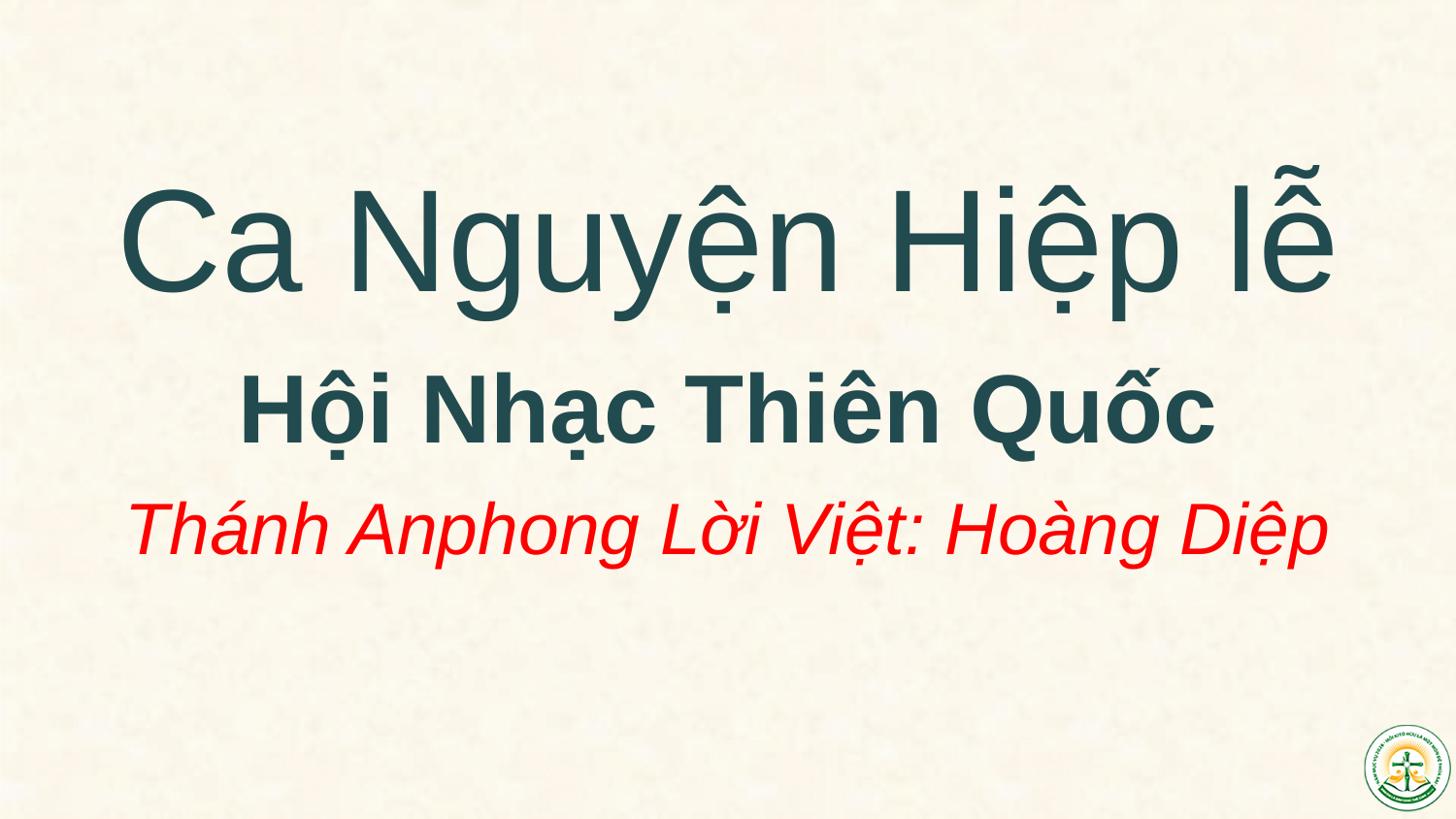

Ca Nguyện Hiệp lễ
Hội Nhạc Thiên Quốc
Thánh Anphong Lời Việt: Hoàng Diệp
#